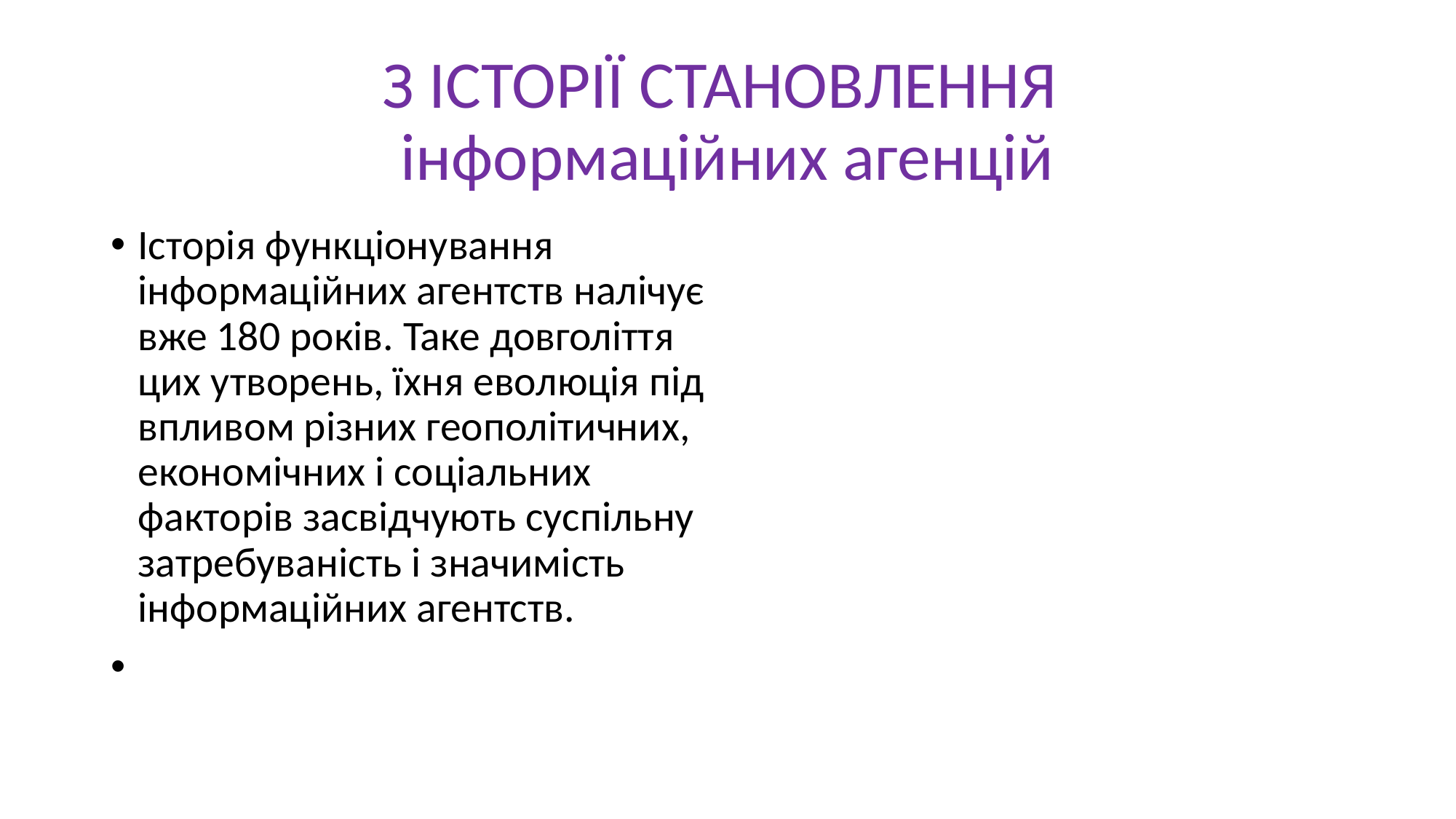

# З ІСТОРІЇ СТАНОВЛЕННЯ інформаційних агенцій
Історія функціонування інформаційних агентств налічує вже 180 років. Таке довголіття цих утворень, їхня еволюція під впливом різних геополітичних, економічних і соціальних факторів засвідчують суспільну затребуваність і значимість інформаційних агентств.